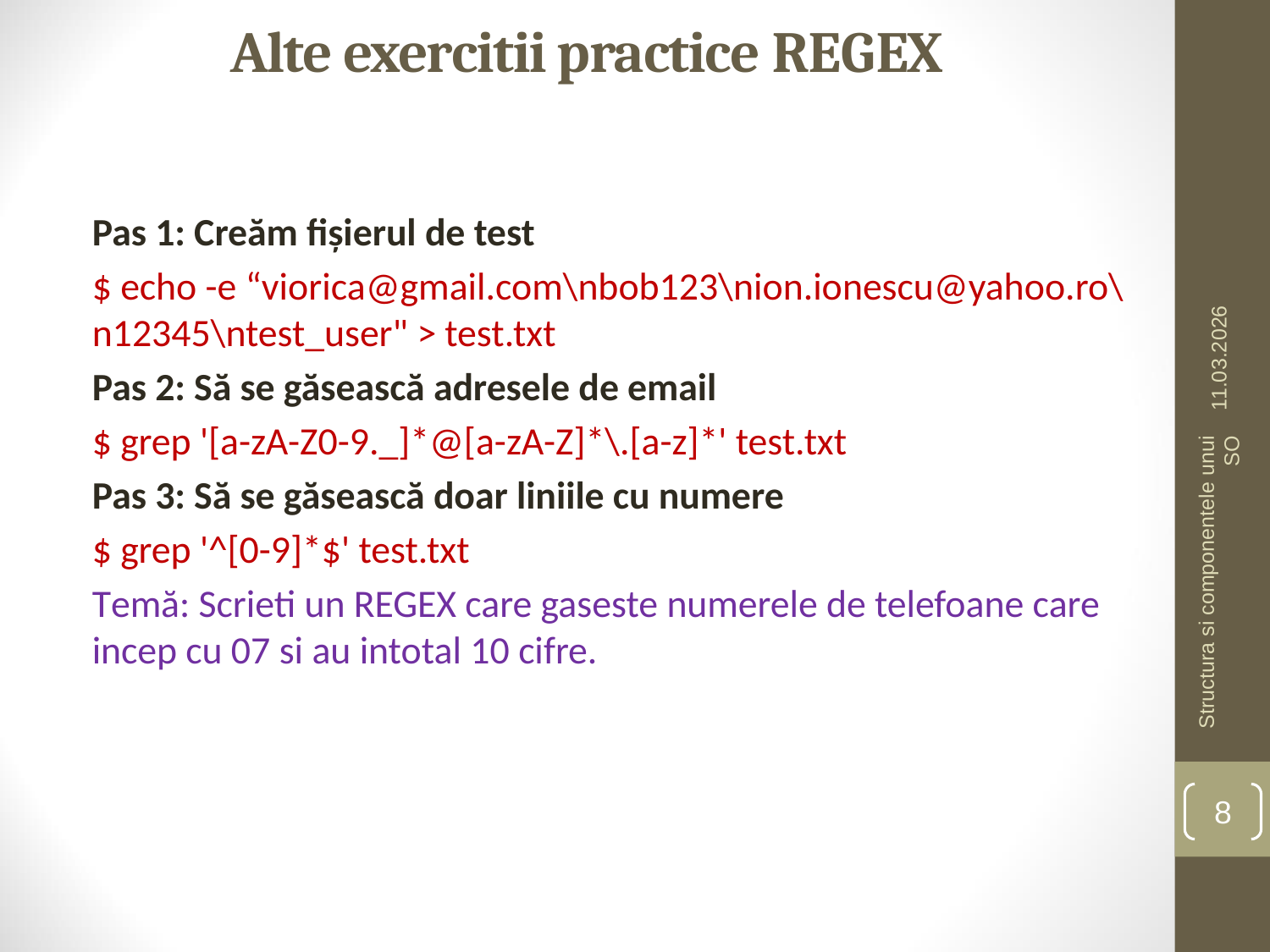

# Alte exercitii practice REGEX
Pas 1: Creăm fișierul de test
$ echo -e “viorica@gmail.com\nbob123\nion.ionescu@yahoo.ro\n12345\ntest_user" > test.txt
Pas 2: Să se găsească adresele de email
$ grep '[a-zA-Z0-9._]*@[a-zA-Z]*\.[a-z]*' test.txt
Pas 3: Să se găsească doar liniile cu numere
$ grep '^[0-9]*$' test.txt
Temă: Scrieti un REGEX care gaseste numerele de telefoane care incep cu 07 si au intotal 10 cifre.

11.03.2026
Structura si componentele unui SO
8